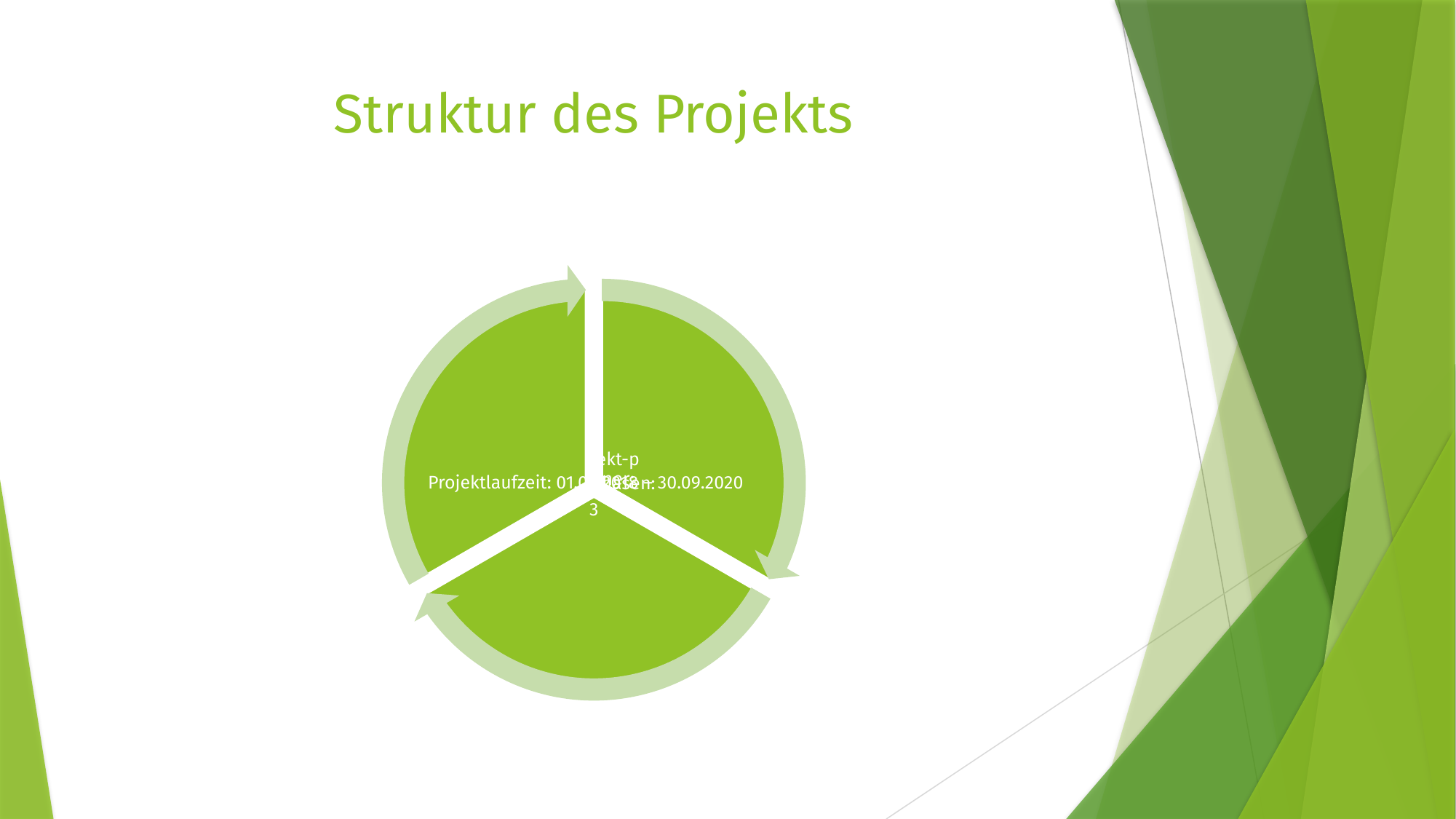

# Struktur des Projekts
Projekt-p
Зartner:
4
Arbeitsphasen:
3
Projektlaufzeit: 01.09.2018 – 30.09.2020